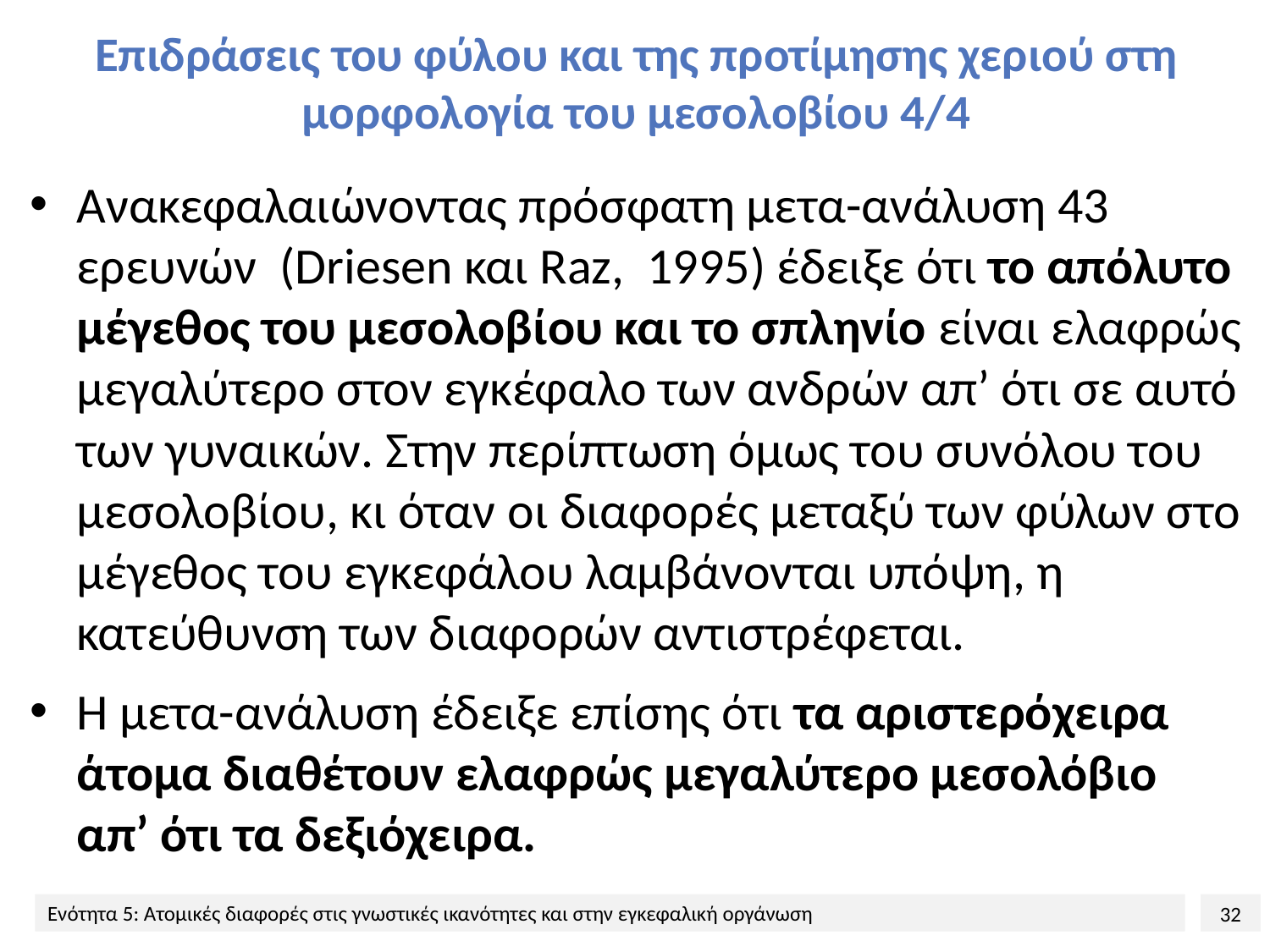

# Επιδράσεις του φύλου και της προτίμησης χεριού στη μορφολογία του μεσολοβίου 4/4
Ανακεφαλαιώνοντας πρόσφατη μετα-ανάλυση 43 ερευνών  (Driesen και Raz,  1995) έδειξε ότι το απόλυτο μέγεθος του μεσολοβίου και το σπληνίο είναι ελαφρώς μεγαλύτερο στον εγκέφαλο των ανδρών απ’ ότι σε αυτό των γυναικών. Στην περίπτωση όμως του συνόλου του μεσολοβίου, κι όταν οι διαφορές μεταξύ των φύλων στο μέγεθος του εγκεφάλου λαμβάνονται υπόψη, η κατεύθυνση των διαφορών αντιστρέφεται.
Η μετα-ανάλυση έδειξε επίσης ότι τα αριστερόχειρα άτομα διαθέτουν ελαφρώς μεγαλύτερο μεσολόβιο απ’ ότι τα δεξιόχειρα.